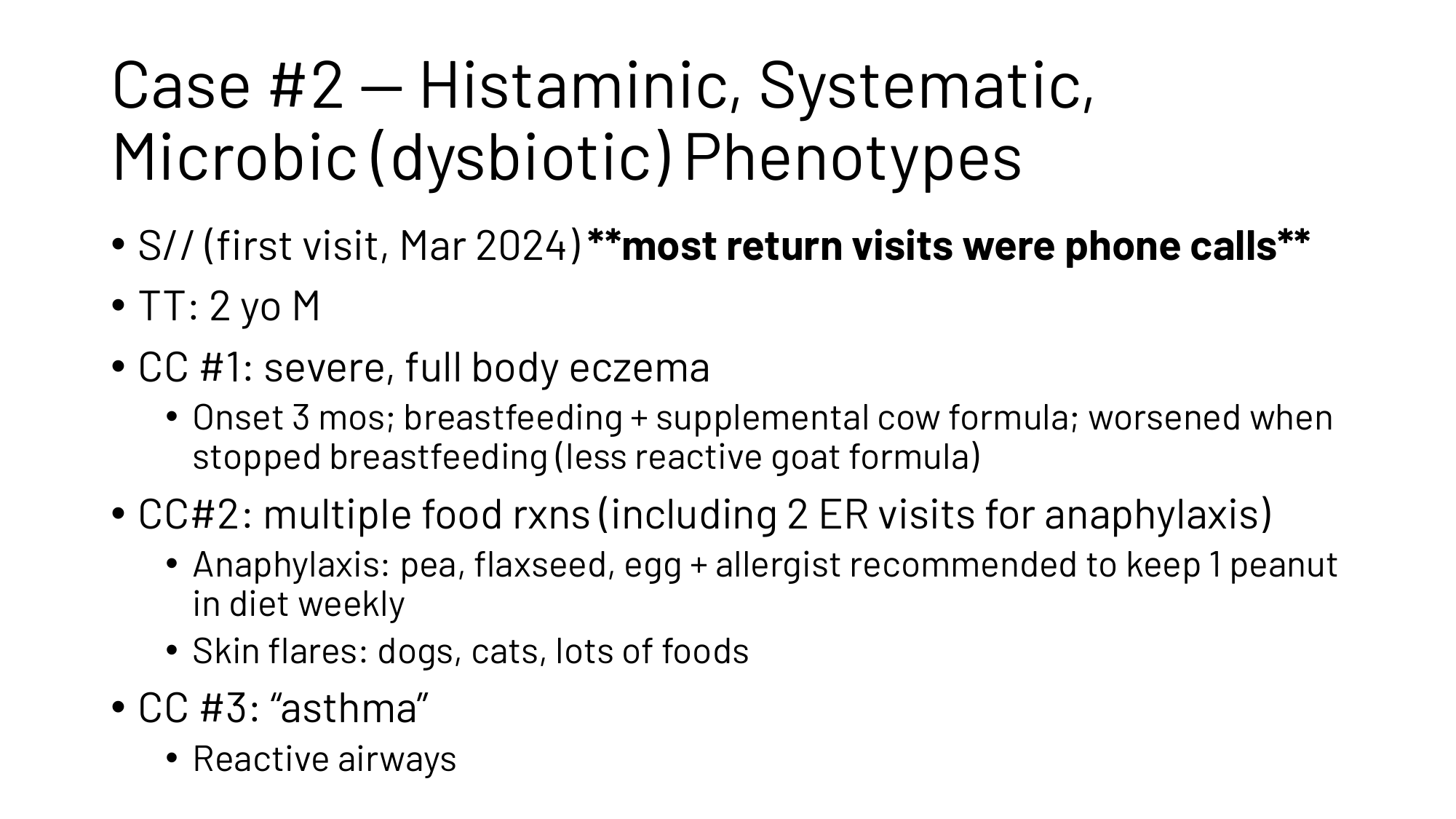

# Case #2 — Histaminic, Systematic, Microbic (dysbiotic) Phenotypes
S// (first visit, Mar 2024) **most return visits were phone calls**
TT: 2 yo M
CC #1: severe, full body eczema
Onset 3 mos; breastfeeding + supplemental cow formula; worsened when stopped breastfeeding (less reactive goat formula)
CC#2: multiple food rxns (including 2 ER visits for anaphylaxis)
Anaphylaxis: pea, flaxseed, egg + allergist recommended to keep 1 peanut in diet weekly
Skin flares: dogs, cats, lots of foods
CC #3: “asthma”
Reactive airways